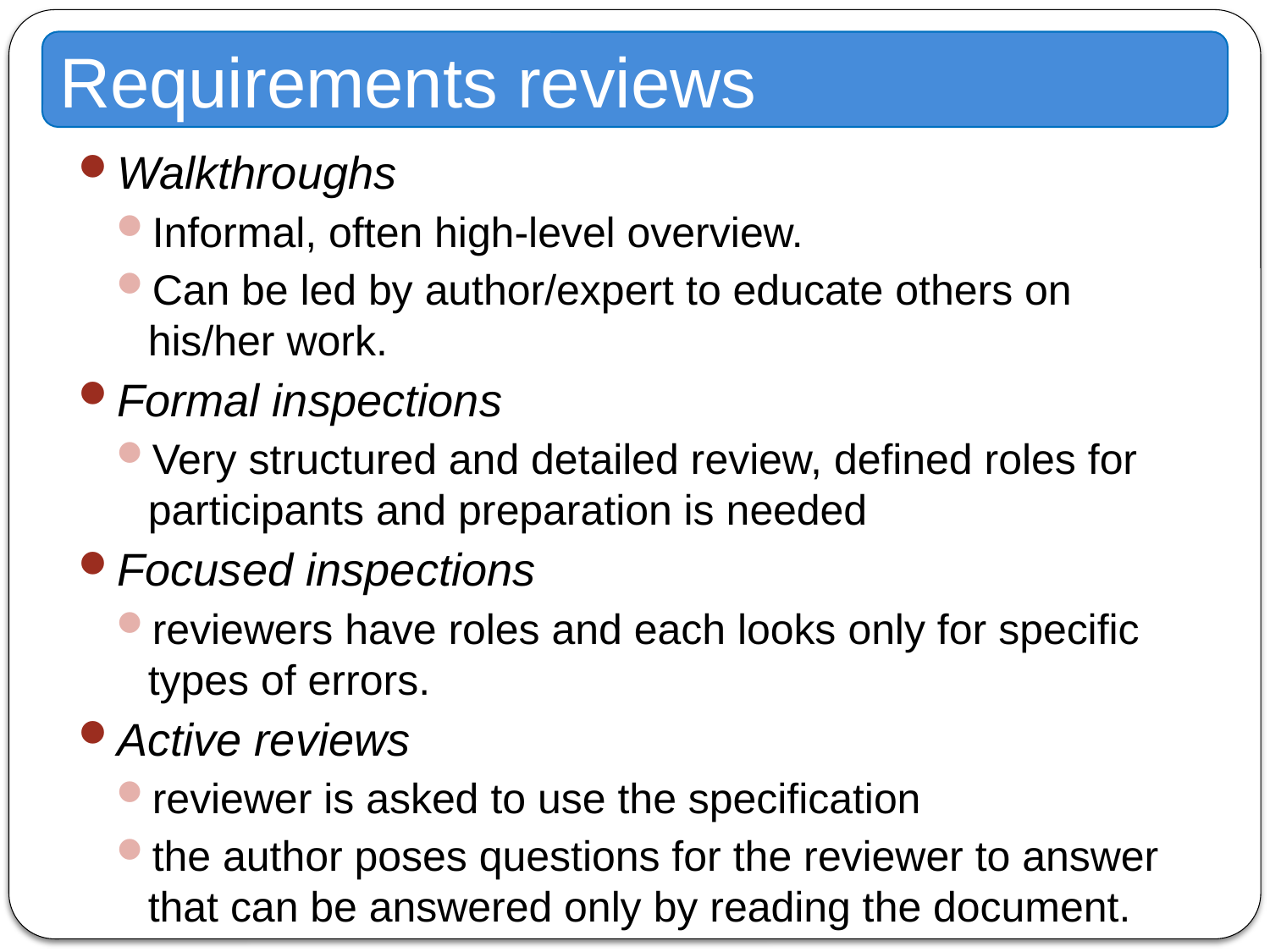

Requirements reviews
Walkthroughs
Informal, often high-level overview.
Can be led by author/expert to educate others on his/her work.
Formal inspections
Very structured and detailed review, defined roles for participants and preparation is needed
Focused inspections
reviewers have roles and each looks only for specific types of errors.
Active reviews
reviewer is asked to use the specification
the author poses questions for the reviewer to answer that can be answered only by reading the document.